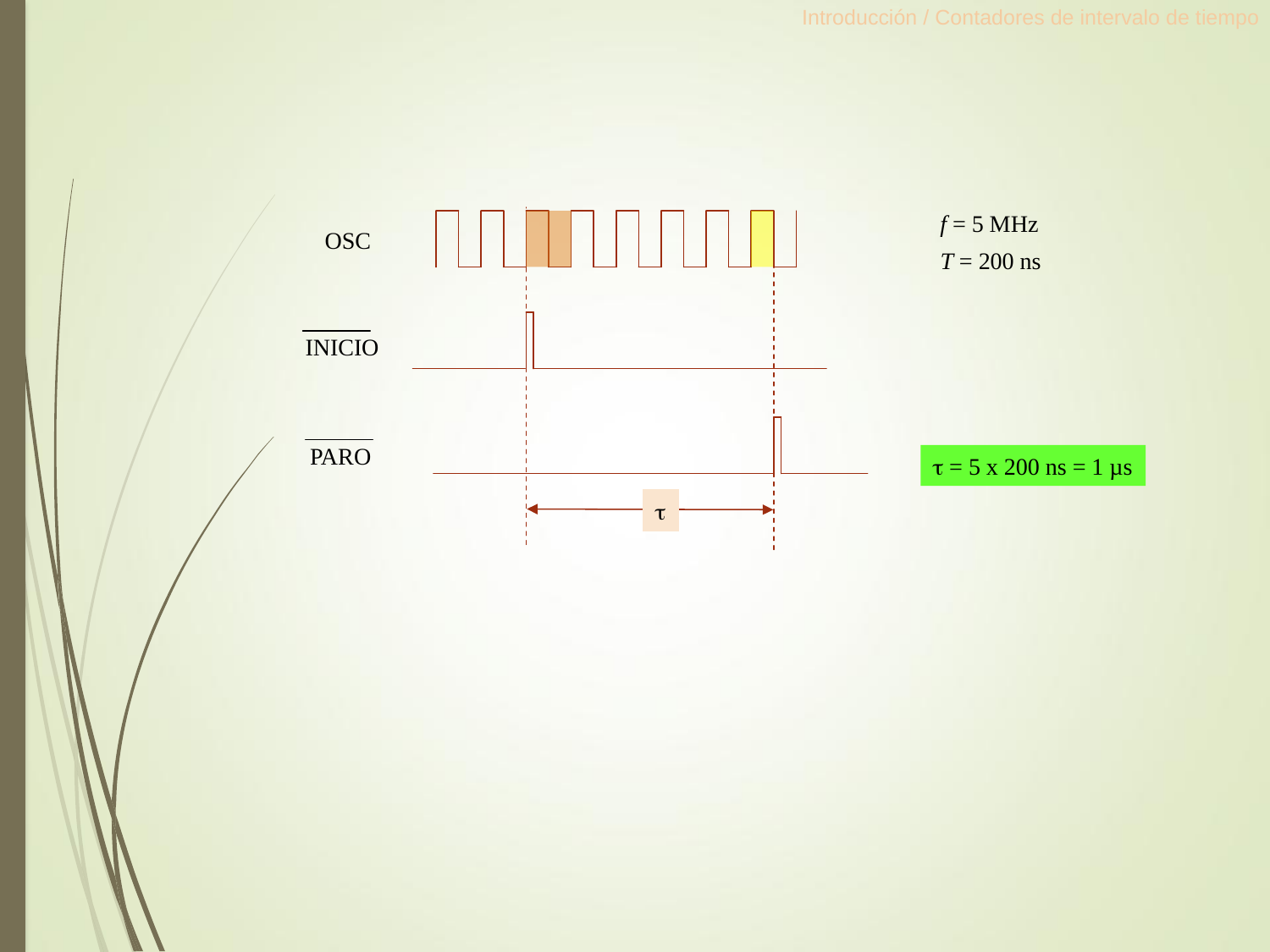

Introducción / Contadores de intervalo de tiempo
f = 5 MHz

OSC
T = 200 ns
INICIO
PARO
τ = 5 x 200 ns = 1 µs
τ